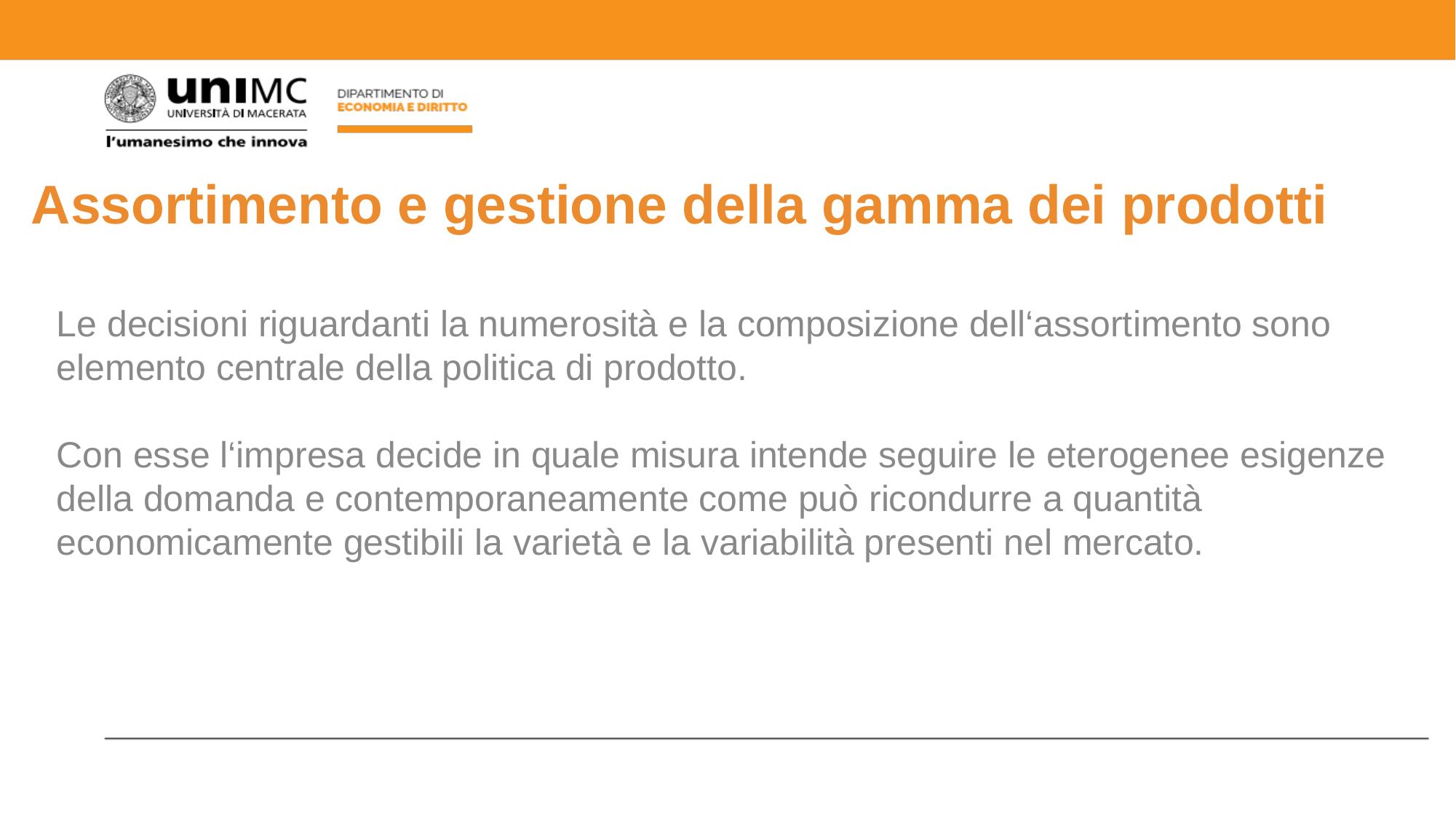

Assortimento e gestione della gamma dei prodotti
Le decisioni riguardanti la numerosità e la composizione dell‘assortimento sono elemento centrale della politica di prodotto.

Con esse l‘impresa decide in quale misura intende seguire le eterogenee esigenze della domanda e contemporaneamente come può ricondurre a quantità economicamente gestibili la varietà e la variabilità presenti nel mercato.